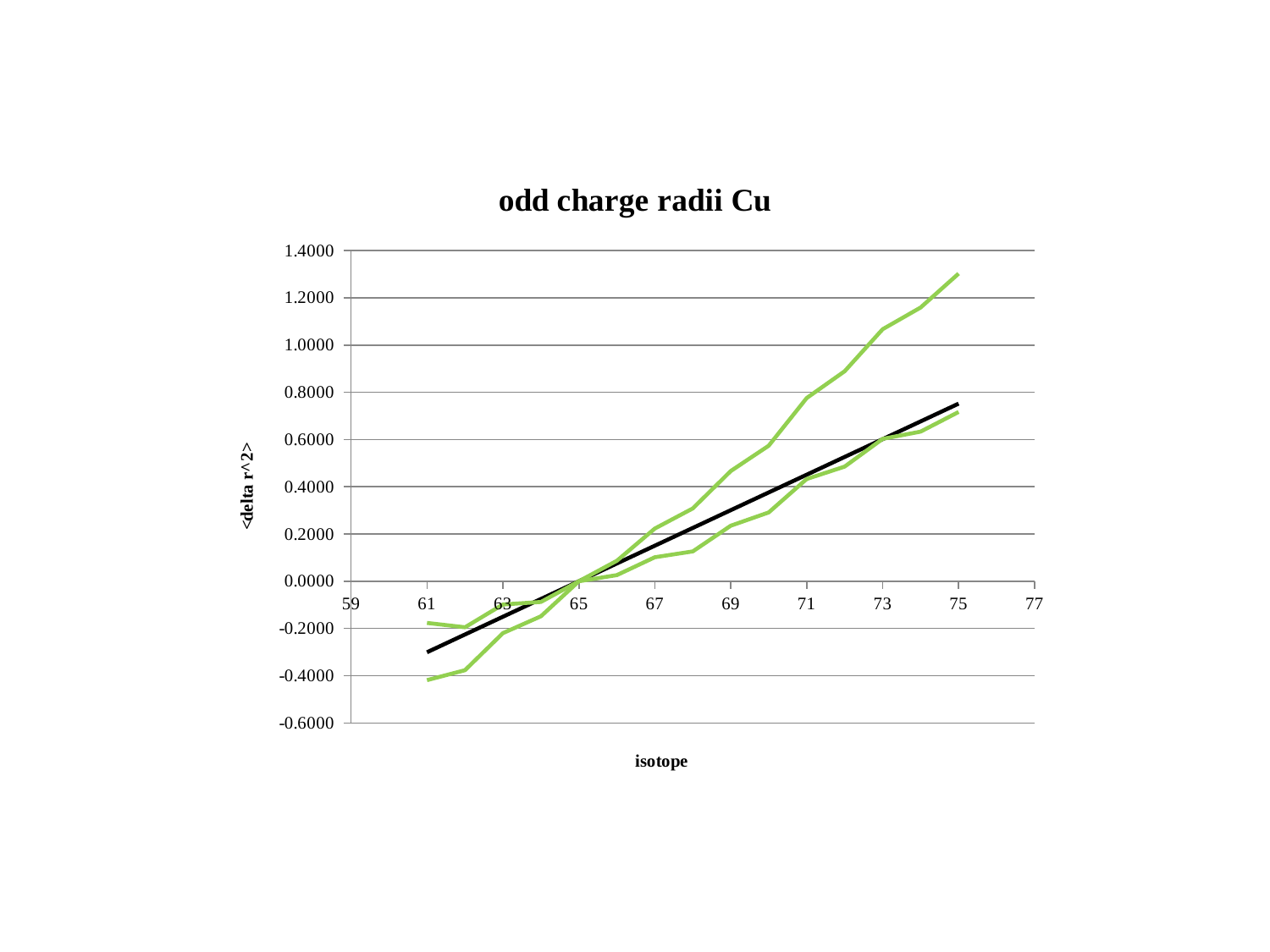

### Chart: odd charge radii Cu

| Category |  |  |  |  |
|---|---|---|---|---|